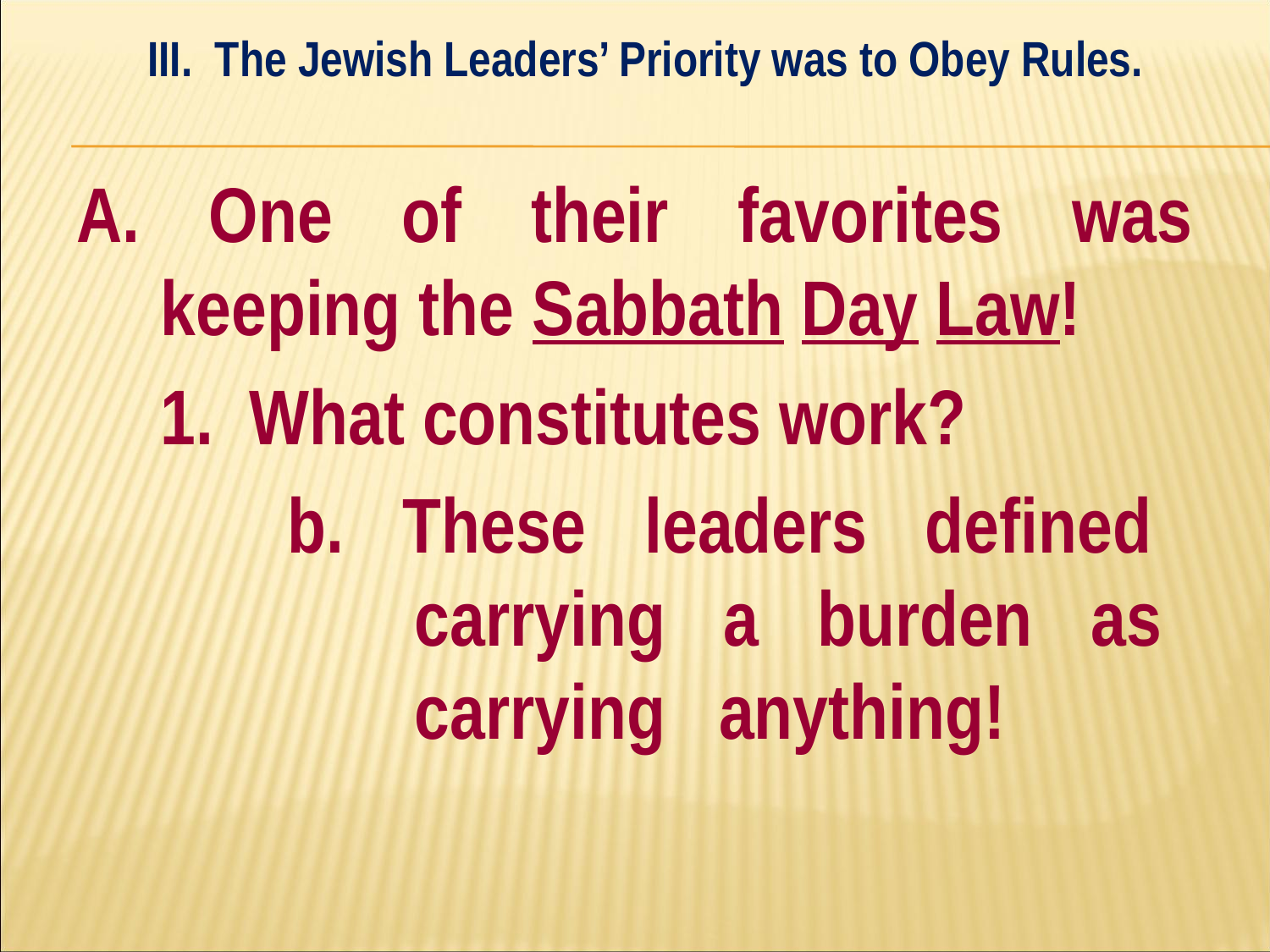

III.  The Jewish Leaders’ Priority was to Obey Rules.
#
A. One of their favorites was keeping the Sabbath Day Law!
	1.  What constitutes work?
		b.   These   leaders   defined 			carrying   a   burden   as 			carrying   anything!